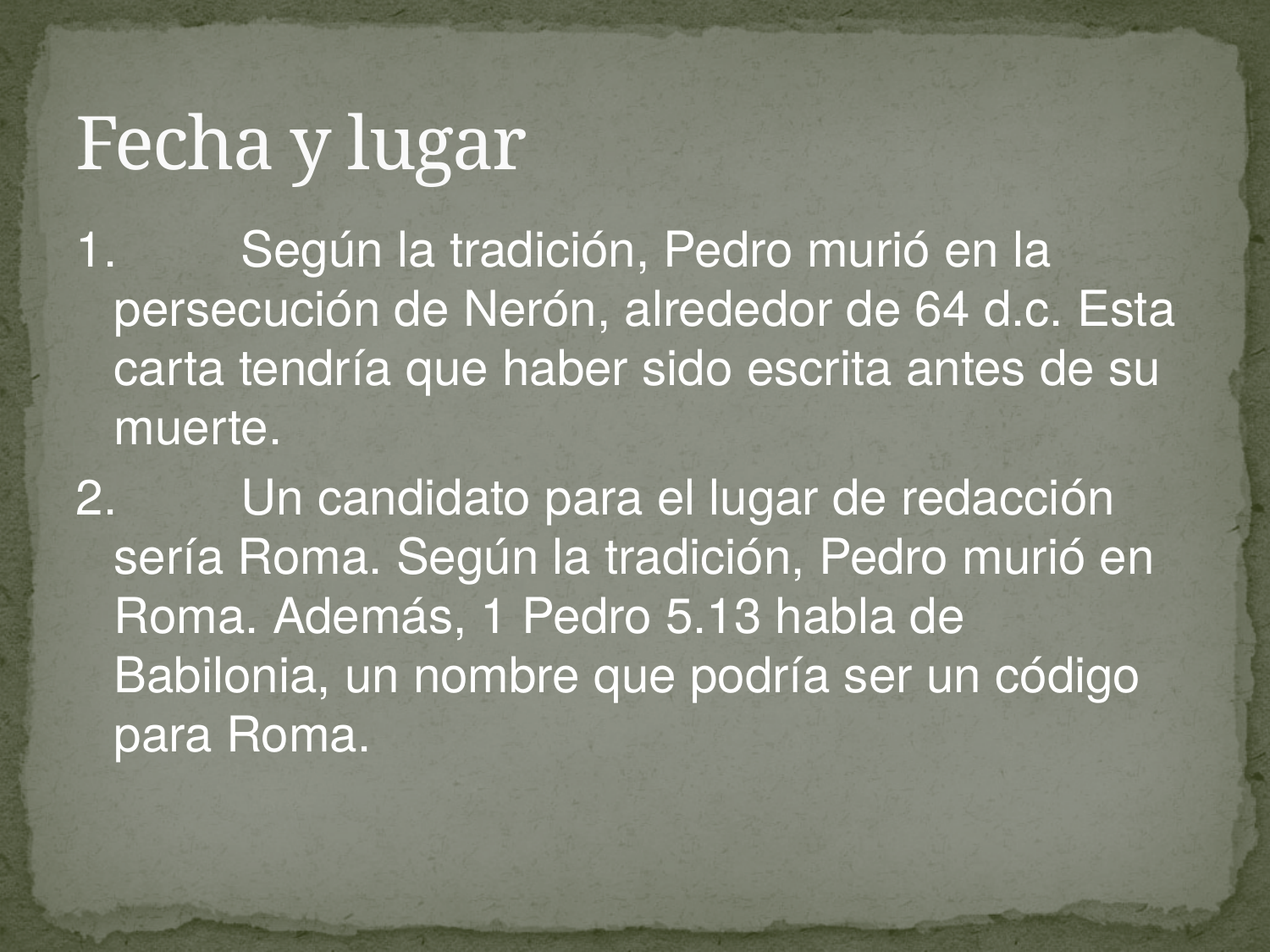

# Fecha y lugar
1.	Según la tradición, Pedro murió en la persecución de Nerón, alrededor de 64 d.c. Esta carta tendría que haber sido escrita antes de su muerte.
2.	Un candidato para el lugar de redacción sería Roma. Según la tradición, Pedro murió en Roma. Además, 1 Pedro 5.13 habla de Babilonia, un nombre que podría ser un código para Roma.